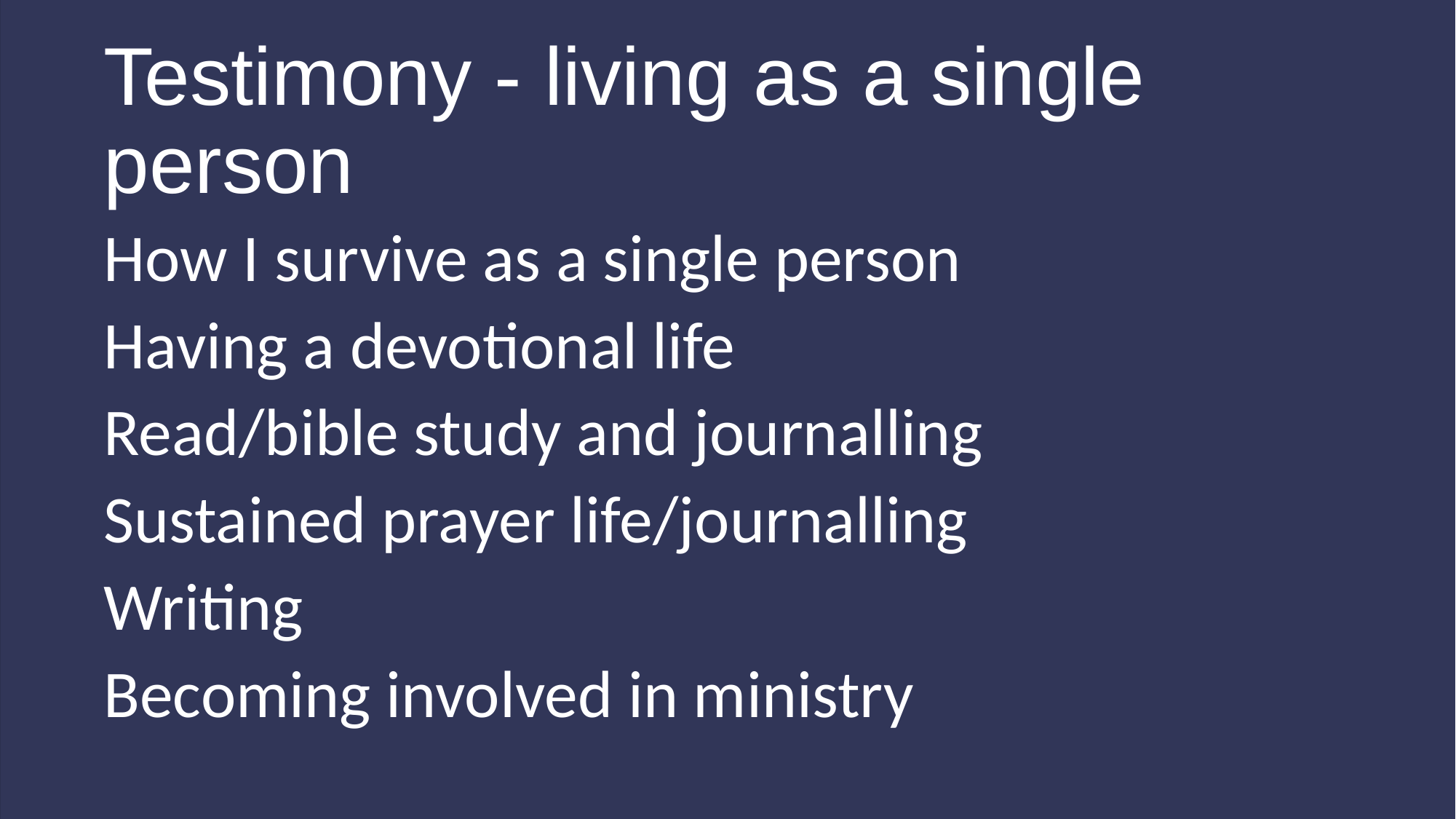

# Testimony - living as a single person
How I survive as a single person
Having a devotional life
Read/bible study and journalling
Sustained prayer life/journalling
Writing
Becoming involved in ministry